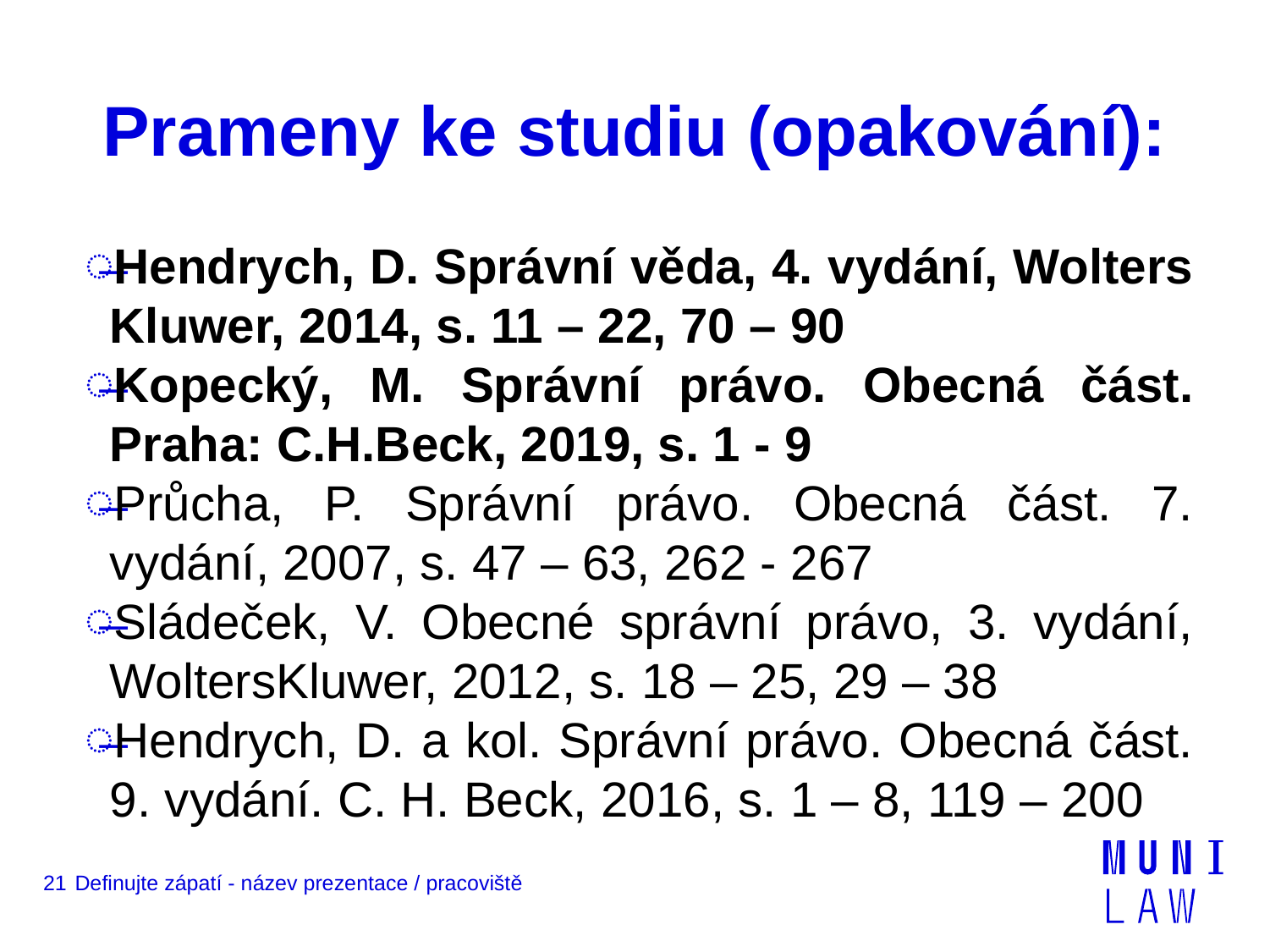

# Prameny ke studiu (opakování):
Hendrych, D. Správní věda, 4. vydání, Wolters Kluwer, 2014, s. 11 – 22, 70 – 90
Kopecký, M. Správní právo. Obecná část. Praha: C.H.Beck, 2019, s. 1 - 9
Průcha, P. Správní právo. Obecná část. 7. vydání, 2007, s. 47 – 63, 262 - 267
Sládeček, V. Obecné správní právo, 3. vydání, WoltersKluwer, 2012, s. 18 – 25, 29 – 38
Hendrych, D. a kol. Správní právo. Obecná část. 9. vydání. C. H. Beck, 2016, s. 1 – 8, 119 – 200

21
Definujte zápatí - název prezentace / pracoviště